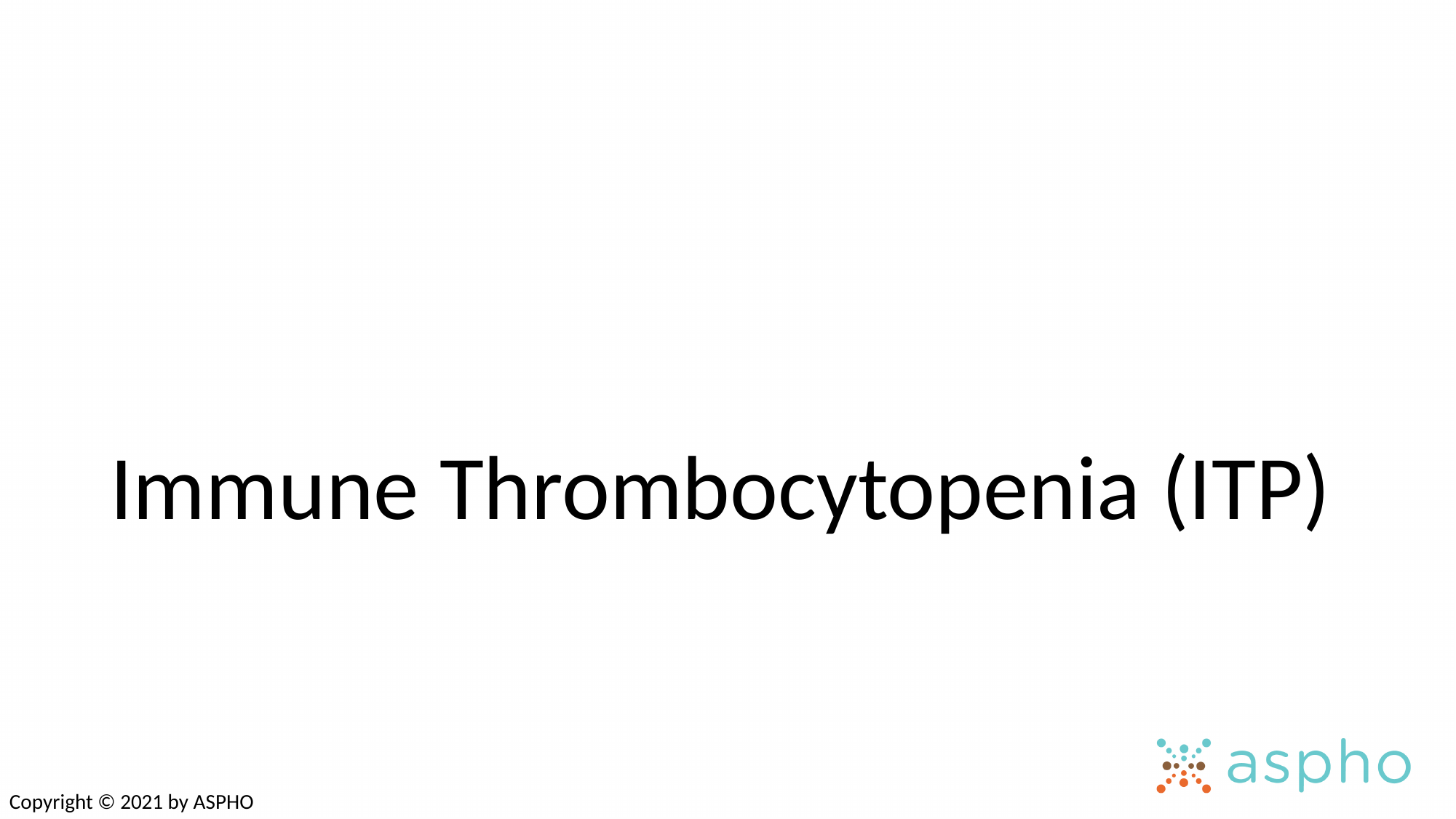

# Immune Thrombocytopenia (ITP)

Copyright © 2021 by ASPHO